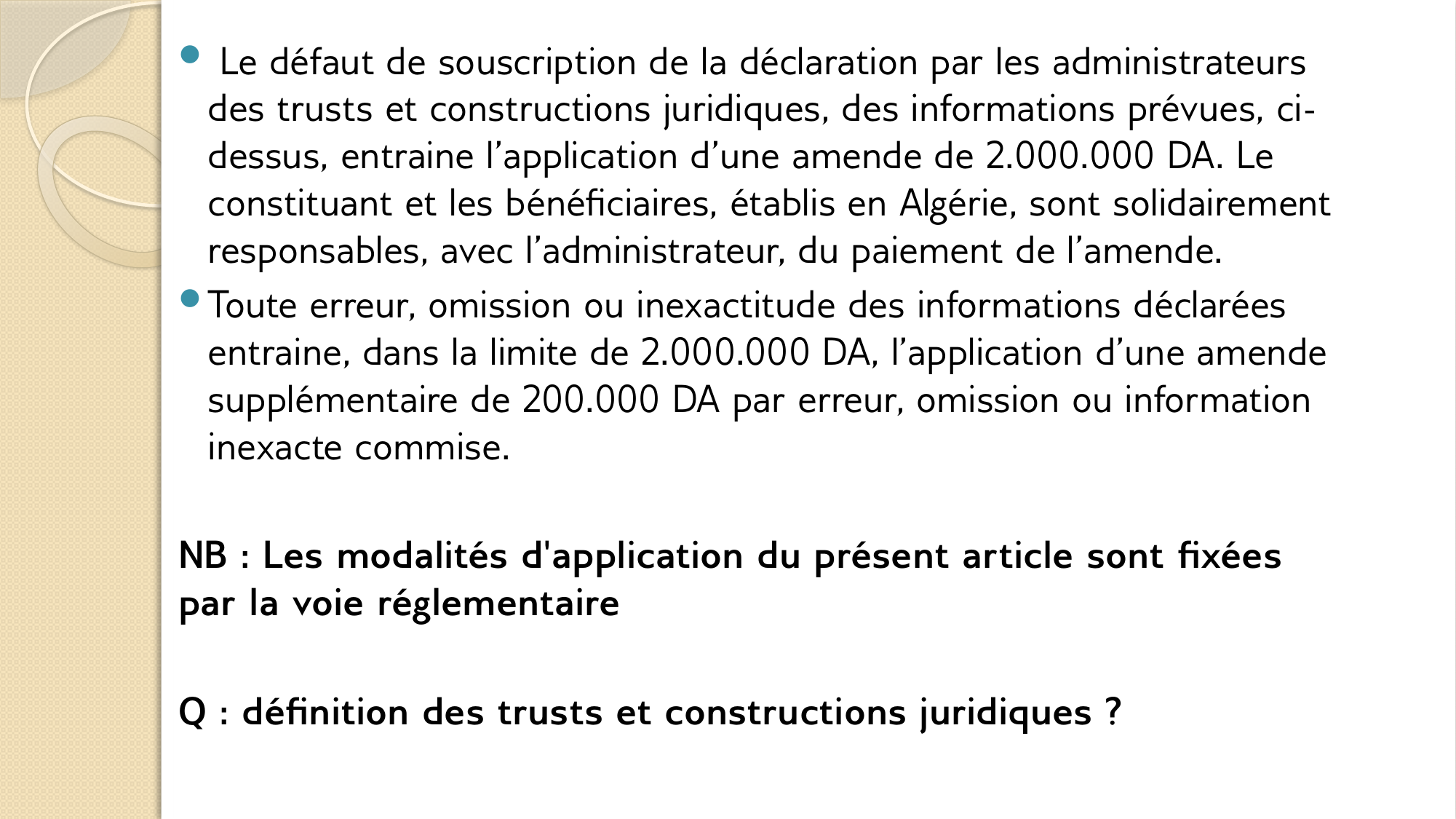

Le défaut de souscription de la déclaration par les administrateurs des trusts et constructions juridiques, des informations prévues, ci-dessus, entraine l’application d’une amende de 2.000.000 DA. Le constituant et les bénéficiaires, établis en Algérie, sont solidairement responsables, avec l’administrateur, du paiement de l’amende.
Toute erreur, omission ou inexactitude des informations déclarées entraine, dans la limite de 2.000.000 DA, l’application d’une amende supplémentaire de 200.000 DA par erreur, omission ou information inexacte commise.

NB : Les modalités d'application du présent article sont fixées par la voie réglementaire

Q : définition des trusts et constructions juridiques ?